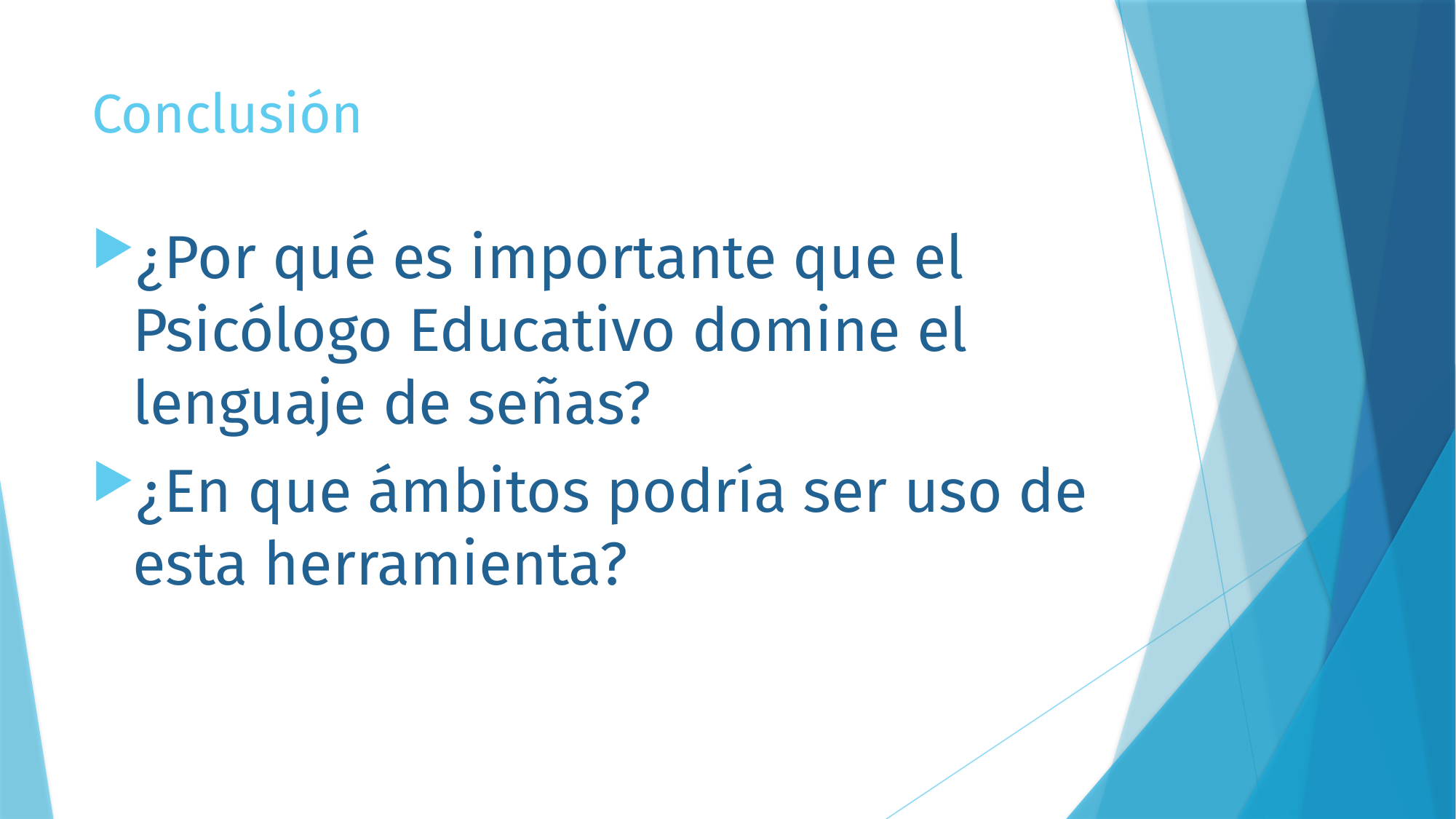

# Conclusión
¿Por qué es importante que el Psicólogo Educativo domine el lenguaje de señas?
¿En que ámbitos podría ser uso de esta herramienta?